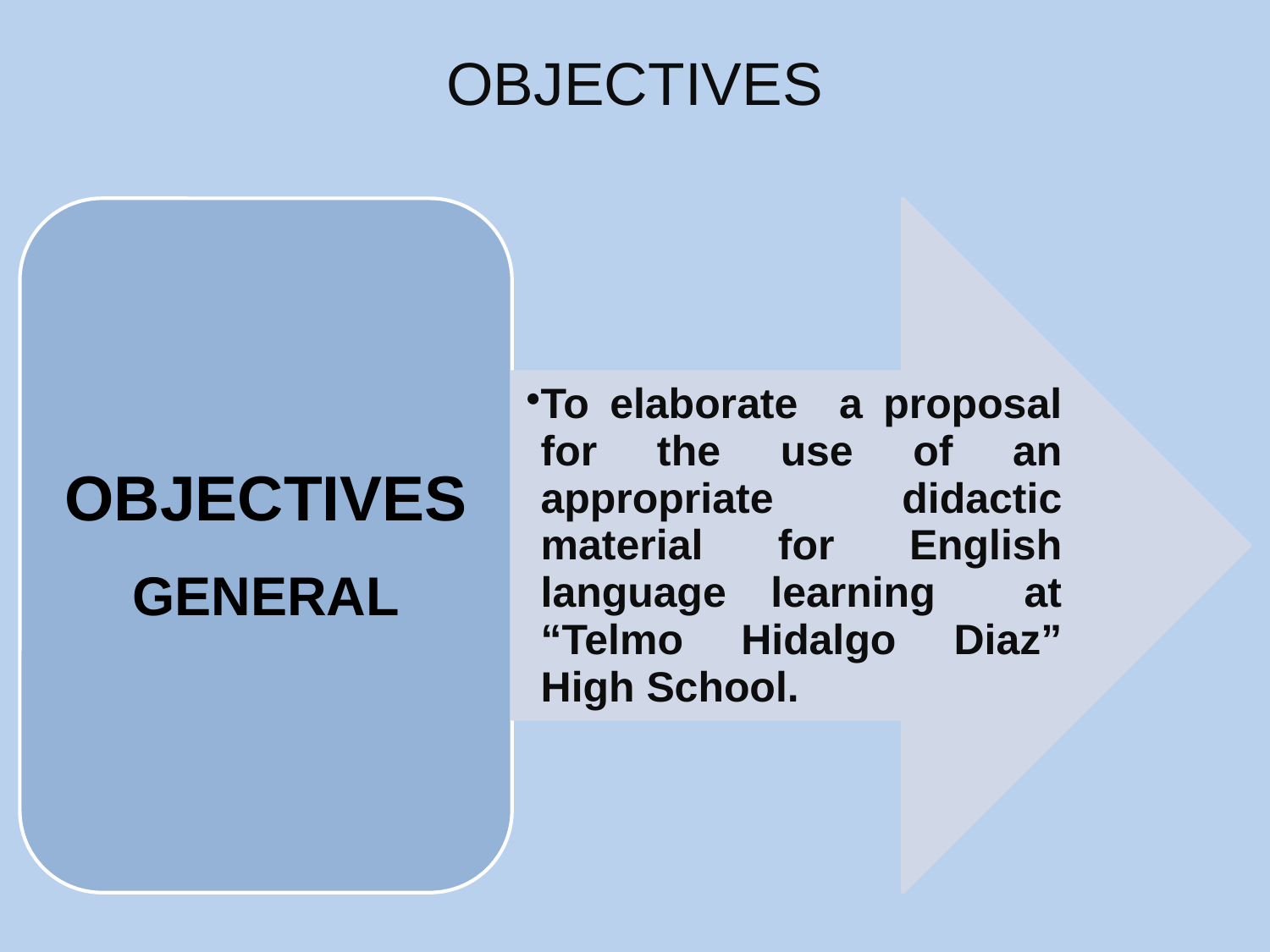

# OBJECTIVES
OBJECTIVES
GENERAL
To elaborate  a proposal for the use of an appropriate didactic material for English language learning  at “Telmo Hidalgo Diaz” High School.